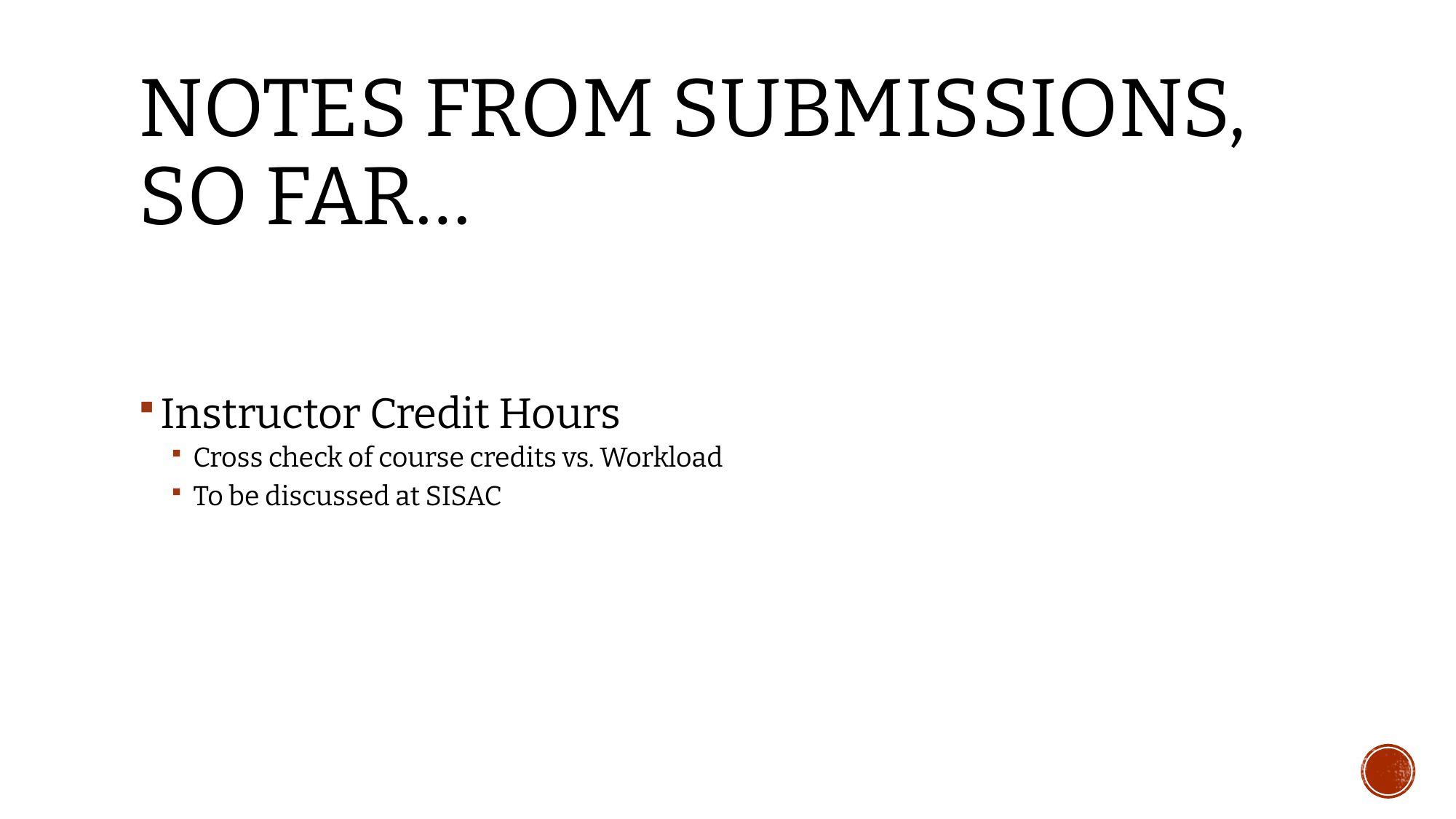

# Notes from submissions, so far…

Instructor Credit Hours
Cross check of course credits vs. Workload
To be discussed at SISAC